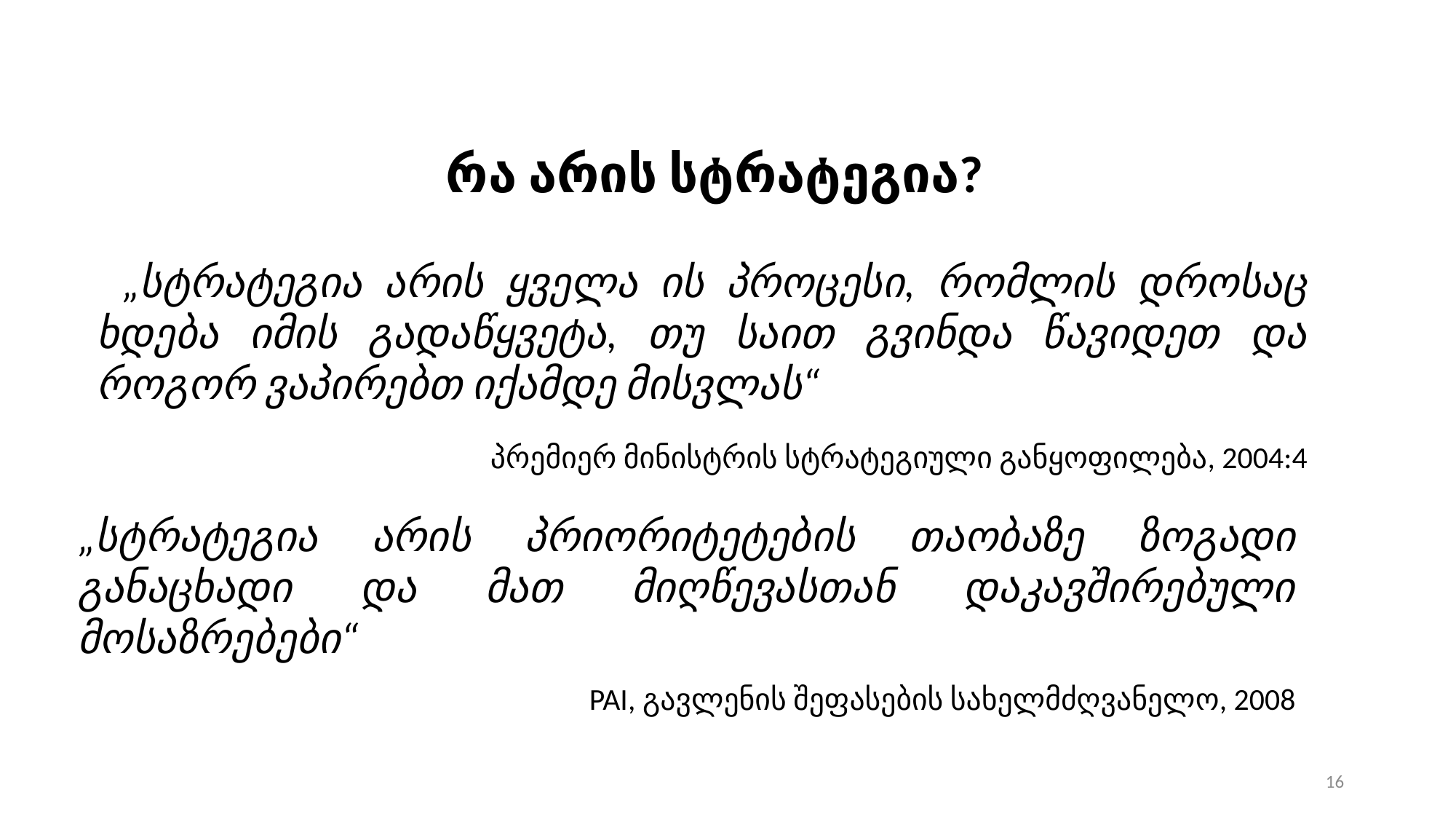

რა არის სტრატეგია?
  „სტრატეგია არის ყველა ის პროცესი, რომლის დროსაც ხდება იმის გადაწყვეტა, თუ საით გვინდა წავიდეთ და როგორ ვაპირებთ იქამდე მისვლას“
			   პრემიერ მინისტრის სტრატეგიული განყოფილება, 2004:4
„სტრატეგია არის პრიორიტეტების თაობაზე ზოგადი განაცხადი და მათ მიღწევასთან დაკავშირებული მოსაზრებები“
PAI, გავლენის შეფასების სახელმძღვანელო, 2008
16